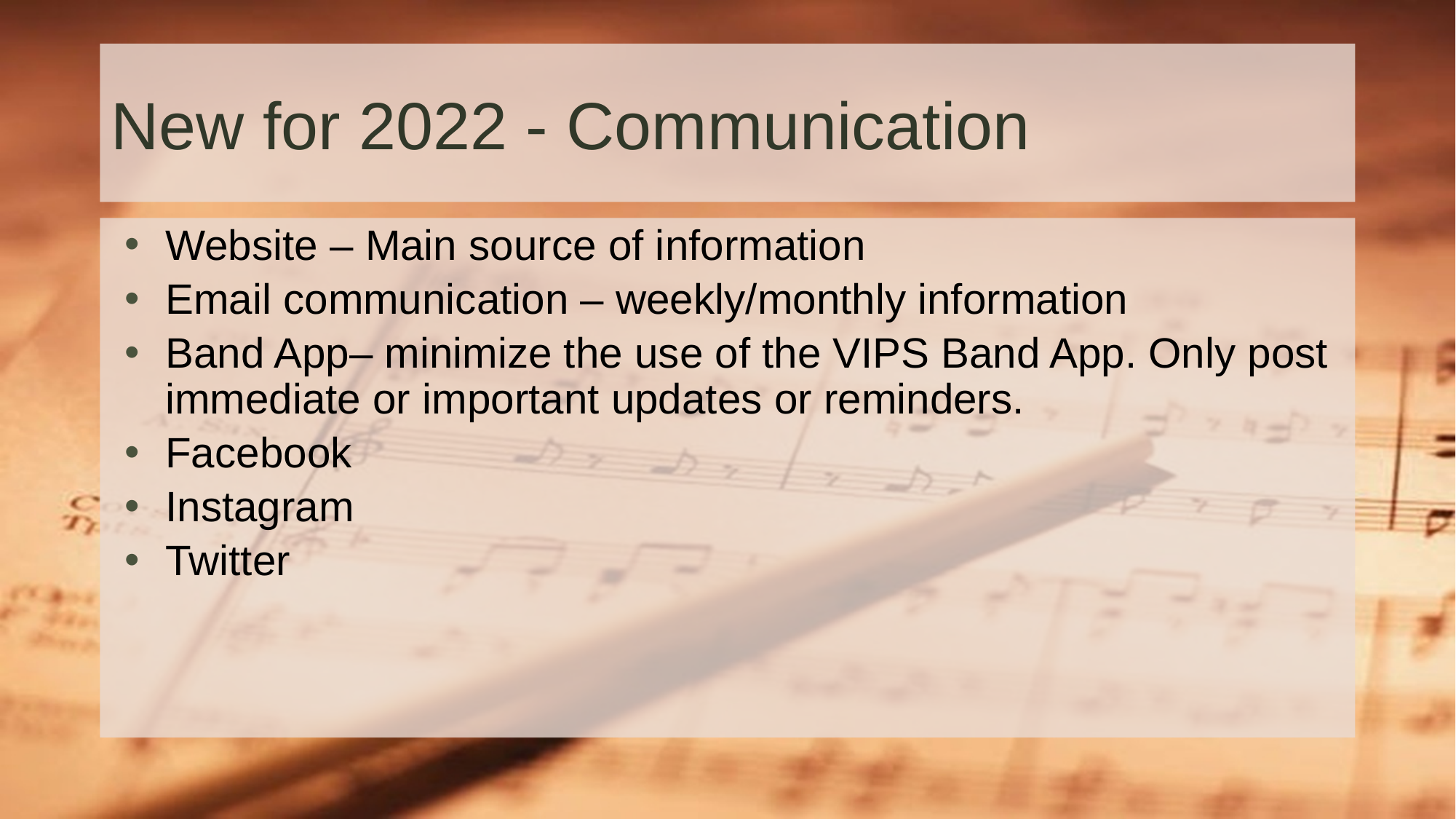

# New for 2022 - Communication
Website – Main source of information
Email communication – weekly/monthly information
Band App– minimize the use of the VIPS Band App. Only post immediate or important updates or reminders.
Facebook
Instagram
Twitter